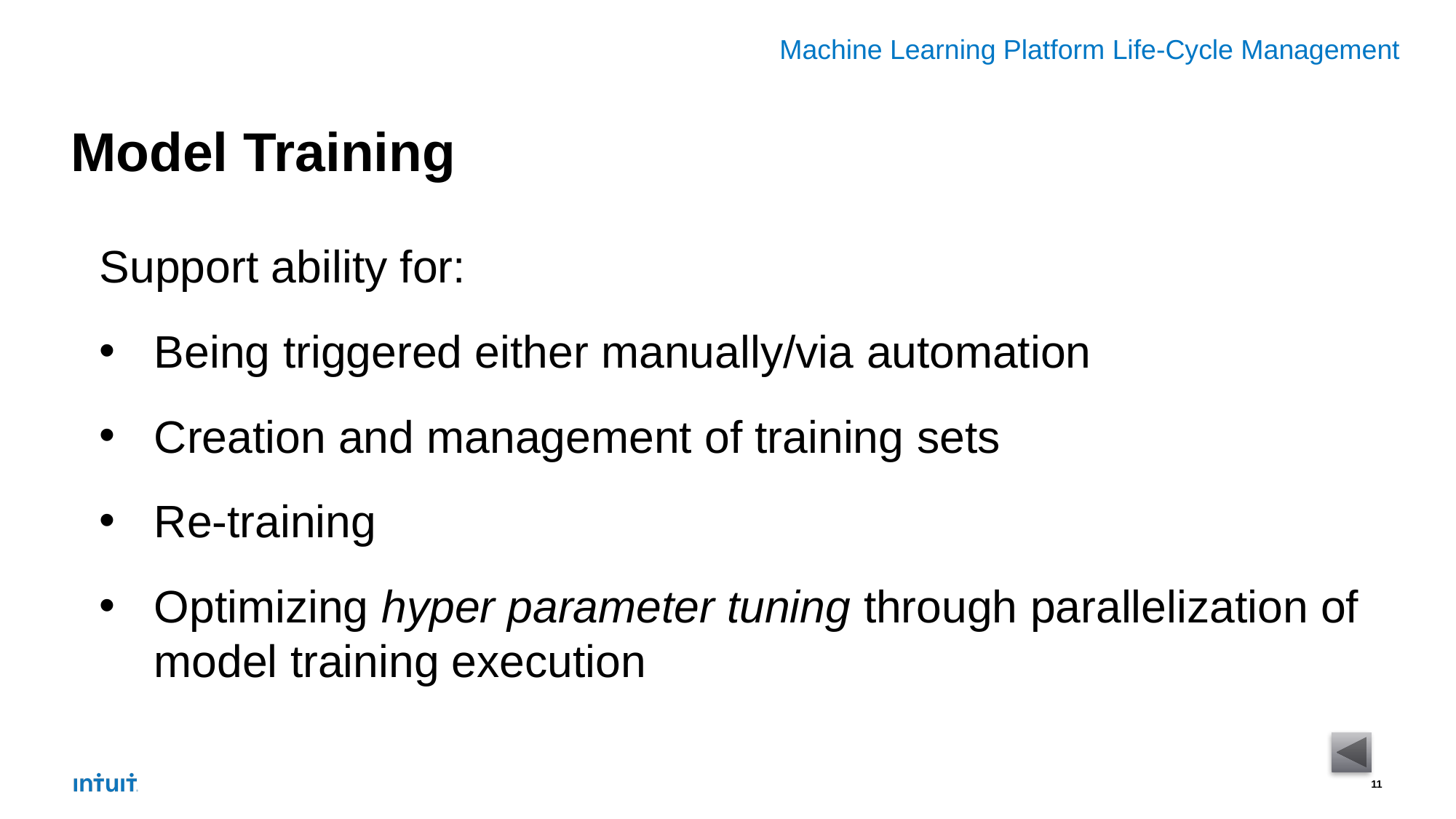

Machine Learning Platform Life-Cycle Management
Model Training
Support ability for:
Being triggered either manually/via automation
Creation and management of training sets
Re-training
Optimizing hyper parameter tuning through parallelization of model training execution